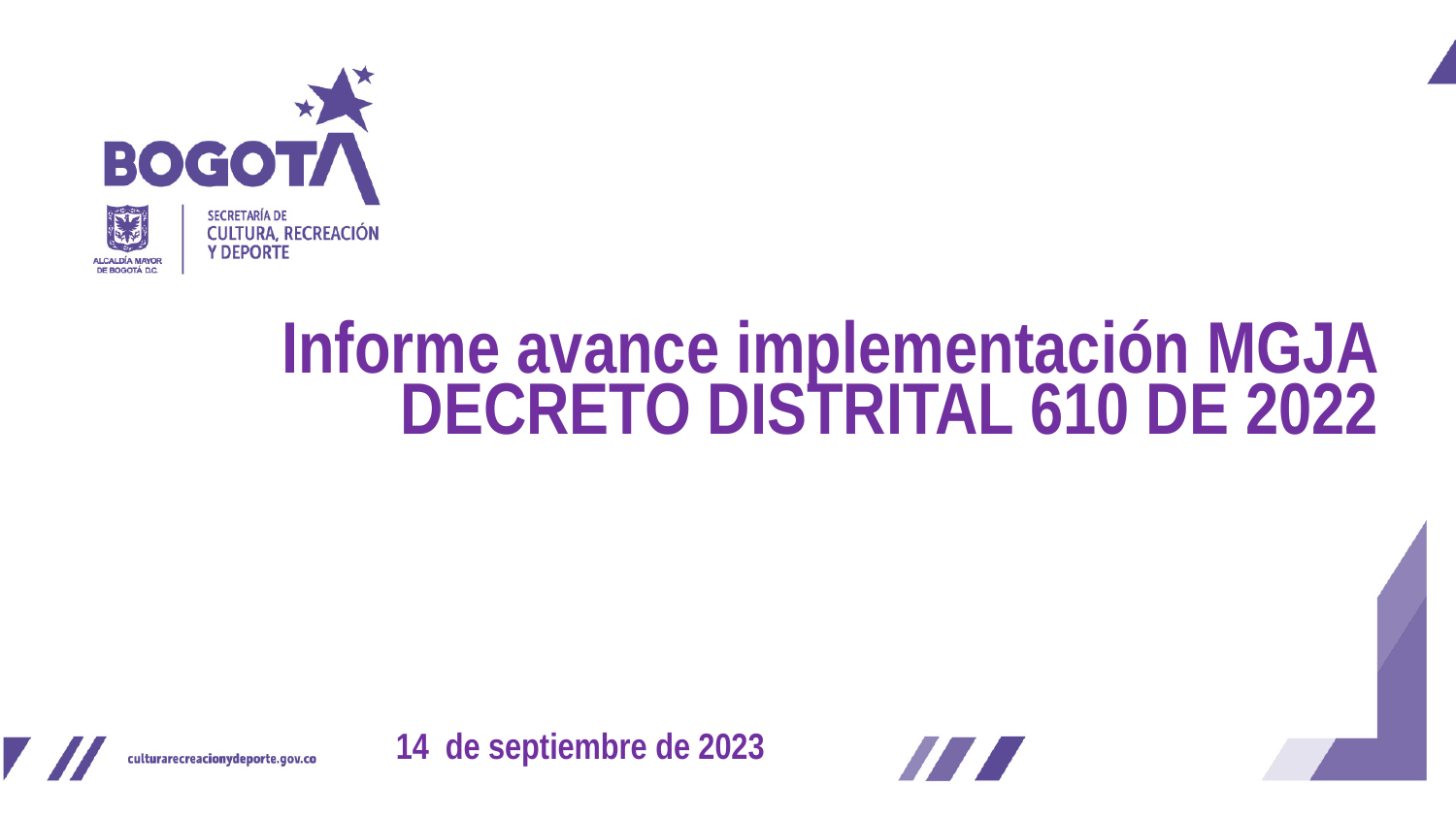

# Informe avance implementación MGJA DECRETO DISTRITAL 610 DE 2022
14  de septiembre de 2023